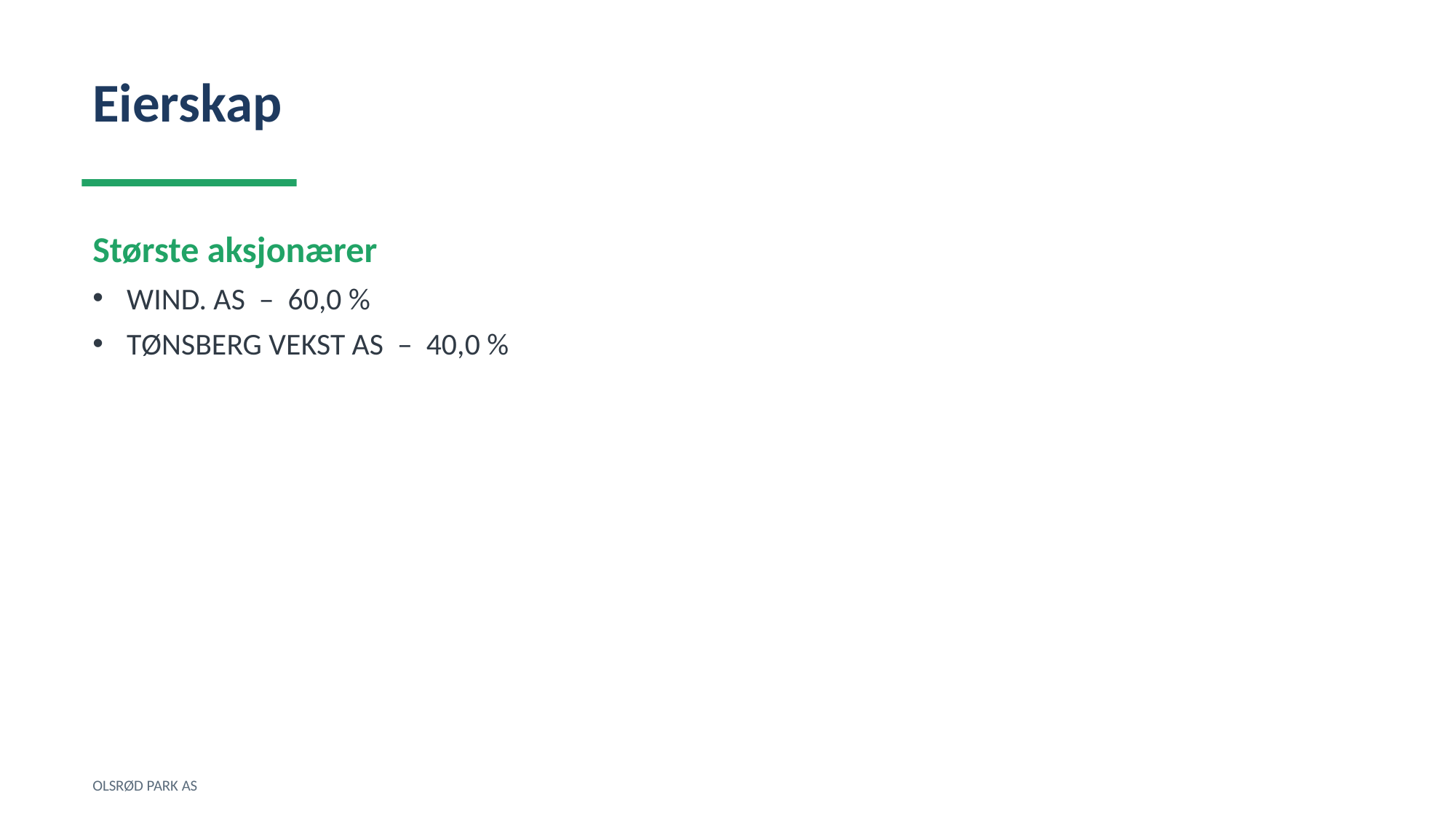

Eierskap

Største aksjonærer
WIND. AS  –  60,0 %
TØNSBERG VEKST AS  –  40,0 %
OLSRØD PARK AS